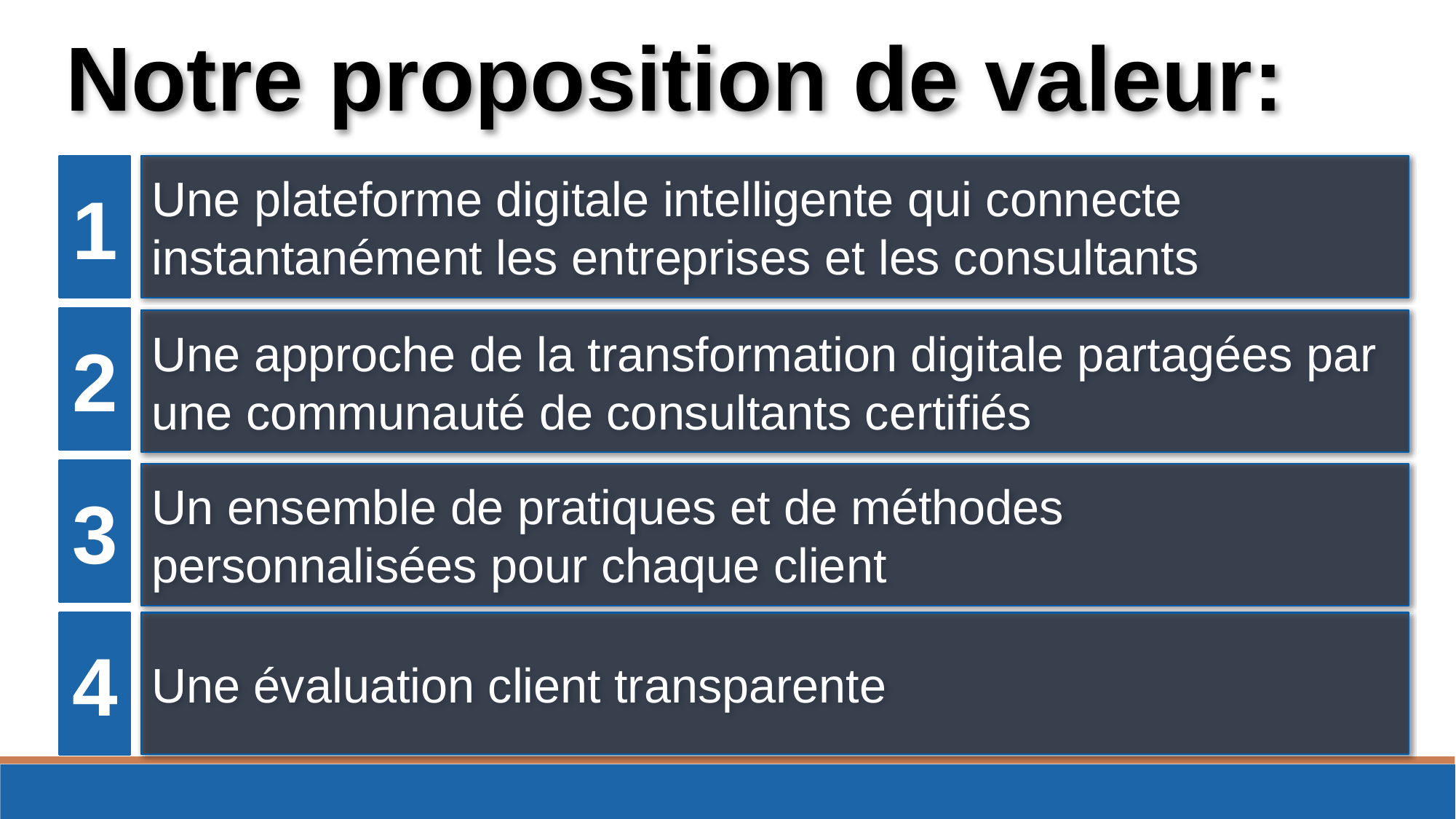

Notre proposition de valeur:
1
Une plateforme digitale intelligente qui connecte instantanément les entreprises et les consultants
2
Une approche de la transformation digitale partagées par une communauté de consultants certifiés
3
Un ensemble de pratiques et de méthodes personnalisées pour chaque client
Une évaluation client transparente
4